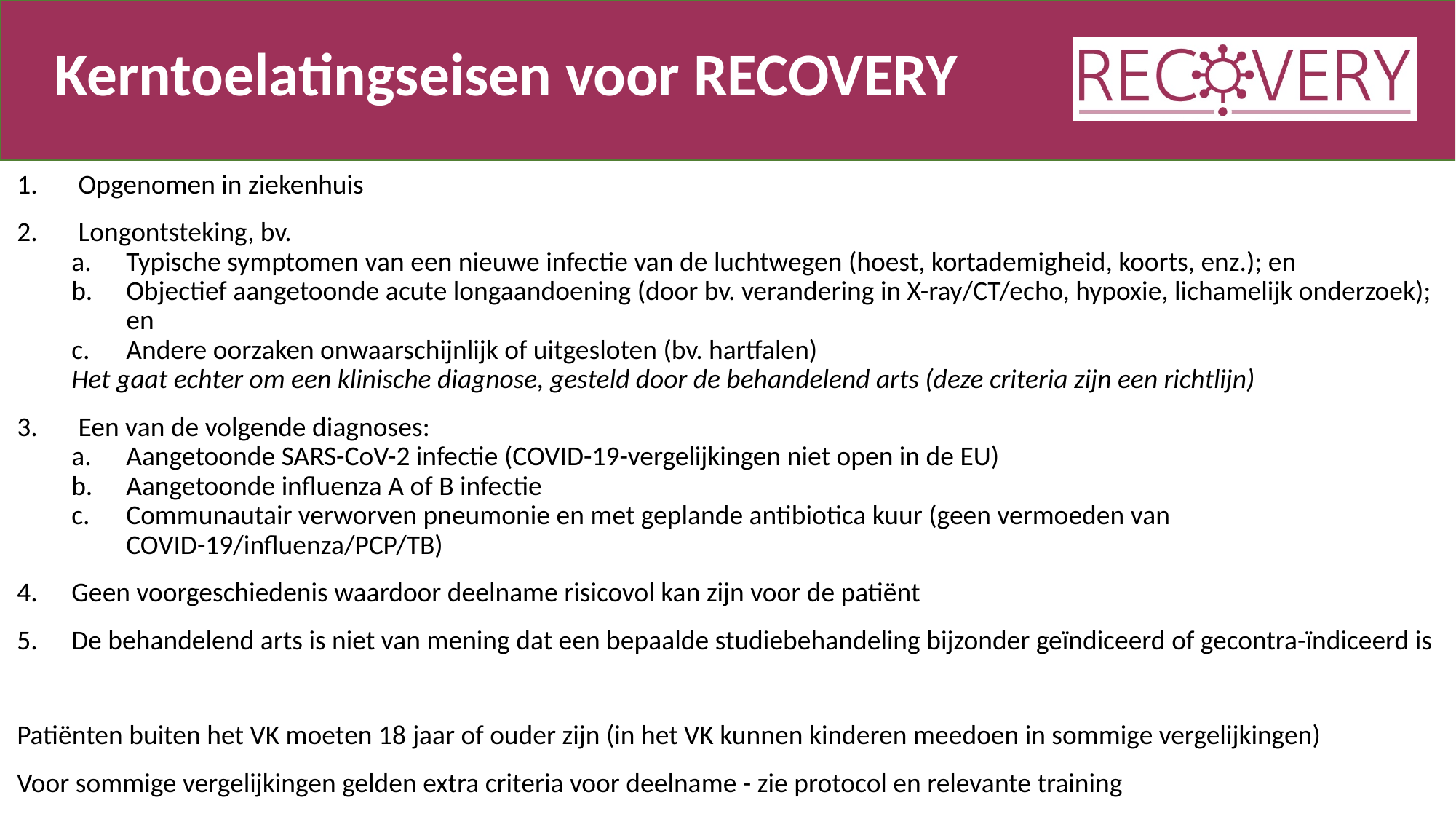

# Kerntoelatingseisen voor RECOVERY
Opgenomen in ziekenhuis
Longontsteking, bv.
Typische symptomen van een nieuwe infectie van de luchtwegen (hoest, kortademigheid, koorts, enz.); en
Objectief aangetoonde acute longaandoening (door bv. verandering in X-ray/CT/echo, hypoxie, lichamelijk onderzoek); en
Andere oorzaken onwaarschijnlijk of uitgesloten (bv. hartfalen)
Het gaat echter om een klinische diagnose, gesteld door de behandelend arts (deze criteria zijn een richtlijn)
Een van de volgende diagnoses:
Aangetoonde SARS-CoV-2 infectie (COVID-19-vergelijkingen niet open in de EU)
Aangetoonde influenza A of B infectie
Communautair verworven pneumonie en met geplande antibiotica kuur (geen vermoeden van COVID-19/influenza/PCP/TB)
Geen voorgeschiedenis waardoor deelname risicovol kan zijn voor de patiënt
De behandelend arts is niet van mening dat een bepaalde studiebehandeling bijzonder geïndiceerd of gecontra-ïndiceerd is

Patiënten buiten het VK moeten 18 jaar of ouder zijn (in het VK kunnen kinderen meedoen in sommige vergelijkingen)
Voor sommige vergelijkingen gelden extra criteria voor deelname - zie protocol en relevante training